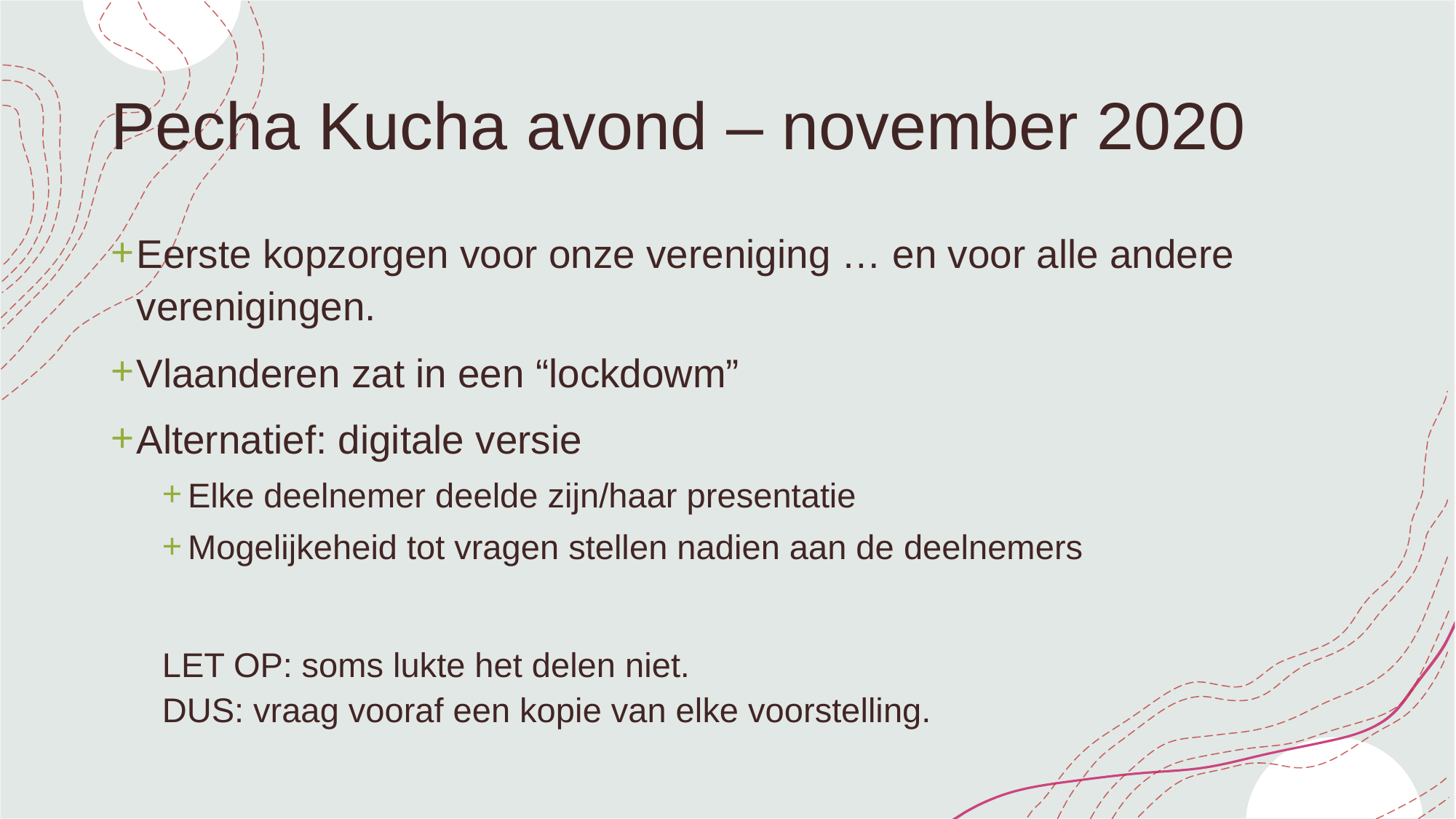

# Pecha Kucha avond – november 2020
Eerste kopzorgen voor onze vereniging … en voor alle andere verenigingen.
Vlaanderen zat in een “lockdowm”
Alternatief: digitale versie
Elke deelnemer deelde zijn/haar presentatie
Mogelijkeheid tot vragen stellen nadien aan de deelnemers

LET OP: soms lukte het delen niet.
DUS: vraag vooraf een kopie van elke voorstelling.